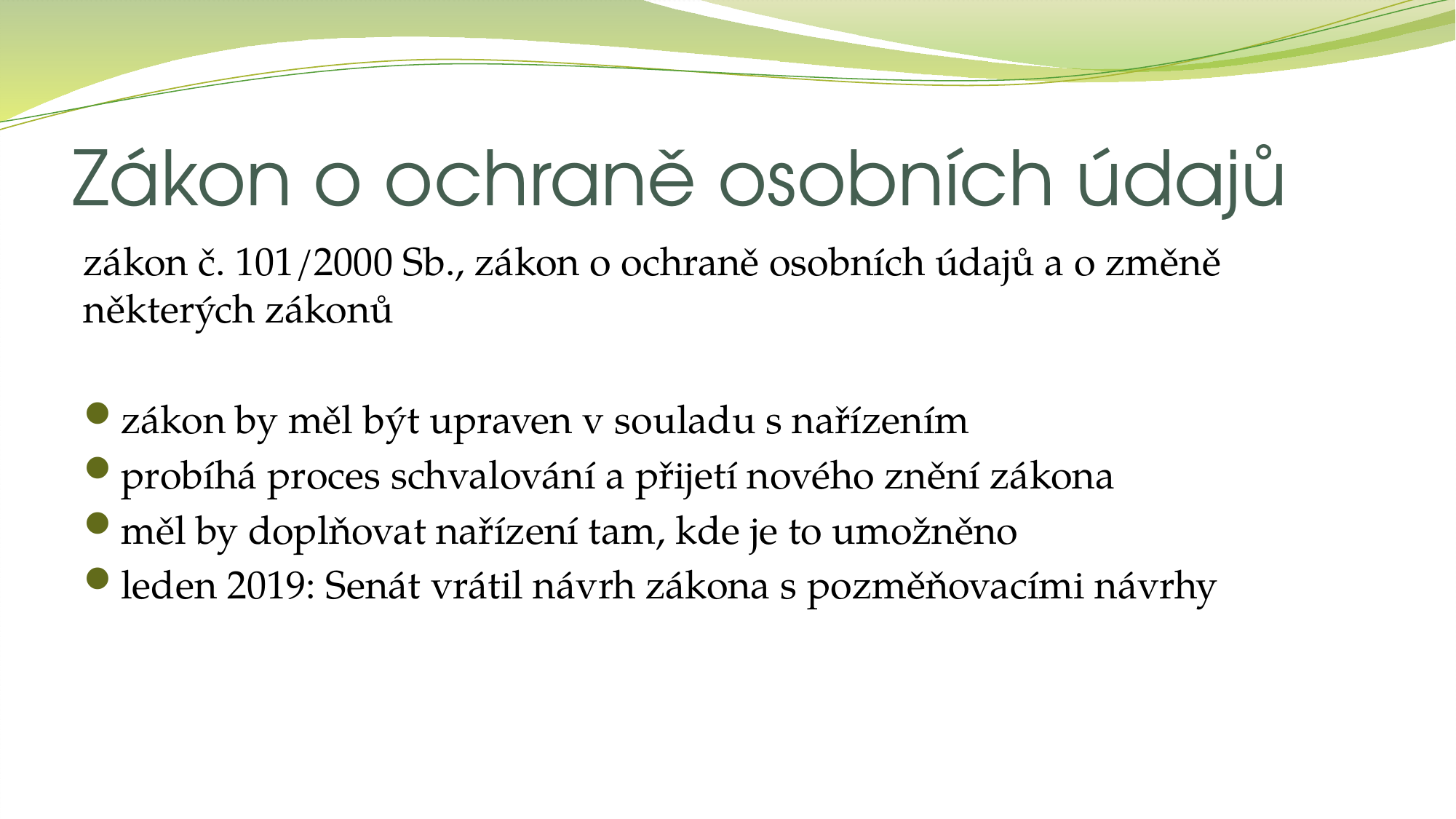

# Zákon o ochraně osobních údajů
zákon č. 101/2000 Sb., zákon o ochraně osobních údajů a o změně některých zákonů

zákon by měl být upraven v souladu s nařízením
probíhá proces schvalování a přijetí nového znění zákona
měl by doplňovat nařízení tam, kde je to umožněno
leden 2019: Senát vrátil návrh zákona s pozměňovacími návrhy